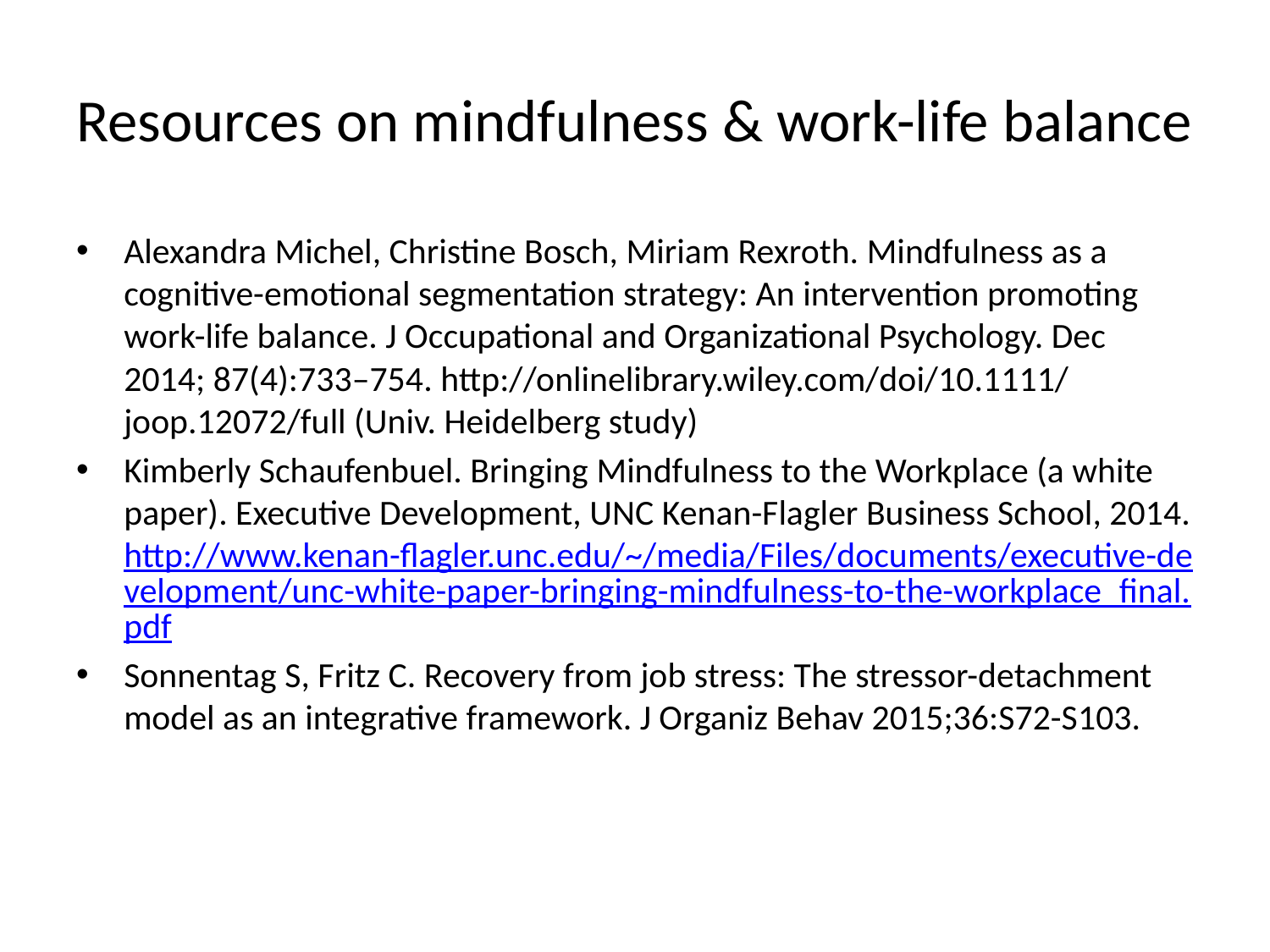

# Resources on mindfulness & work-life balance
Alexandra Michel, Christine Bosch, Miriam Rexroth. Mindfulness as a cognitive-emotional segmentation strategy: An intervention promoting work-life balance. J Occupational and Organizational Psychology. Dec 2014; 87(4):733–754. http://onlinelibrary.wiley.com/doi/10.1111/ joop.12072/full (Univ. Heidelberg study)
Kimberly Schaufenbuel. Bringing Mindfulness to the Workplace (a white paper). Executive Development, UNC Kenan-Flagler Business School, 2014. http://www.kenan-flagler.unc.edu/~/media/Files/documents/executive-development/unc-white-paper-bringing-mindfulness-to-the-workplace_final.pdf
Sonnentag S, Fritz C. Recovery from job stress: The stressor-detachment model as an integrative framework. J Organiz Behav 2015;36:S72-S103.